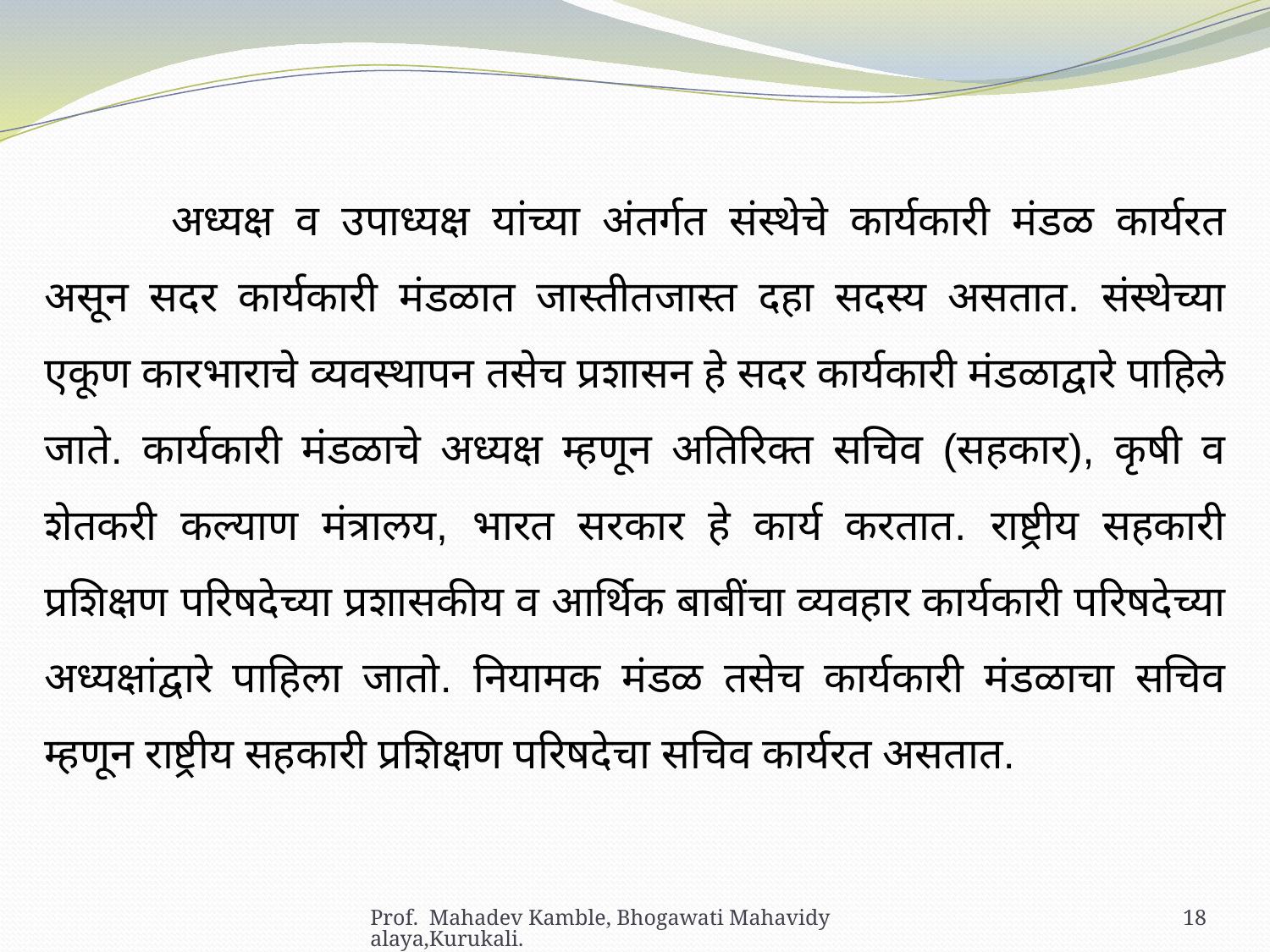

अध्यक्ष व उपाध्यक्ष यांच्या अंतर्गत संस्थेचे कार्यकारी मंडळ कार्यरत असून सदर कार्यकारी मंडळात जास्तीतजास्त दहा सदस्य असतात. संस्थेच्या एकूण कारभाराचे व्यवस्थापन तसेच प्रशासन हे सदर कार्यकारी मंडळाद्वारे पाहिले जाते. कार्यकारी मंडळाचे अध्यक्ष म्हणून अतिरिक्त सचिव (सहकार), कृषी व शेतकरी कल्याण मंत्रालय, भारत सरकार हे कार्य करतात. राष्ट्रीय सहकारी प्रशिक्षण परिषदेच्या प्रशासकीय व आर्थिक बाबींचा व्यवहार कार्यकारी परिषदेच्या अध्यक्षांद्वारे पाहिला जातो. नियामक मंडळ तसेच कार्यकारी मंडळाचा सचिव म्हणून राष्ट्रीय सहकारी प्रशिक्षण परिषदेचा सचिव कार्यरत असतात.
Prof.  Mahadev Kamble, Bhogawati Mahavidyalaya,Kurukali.
18